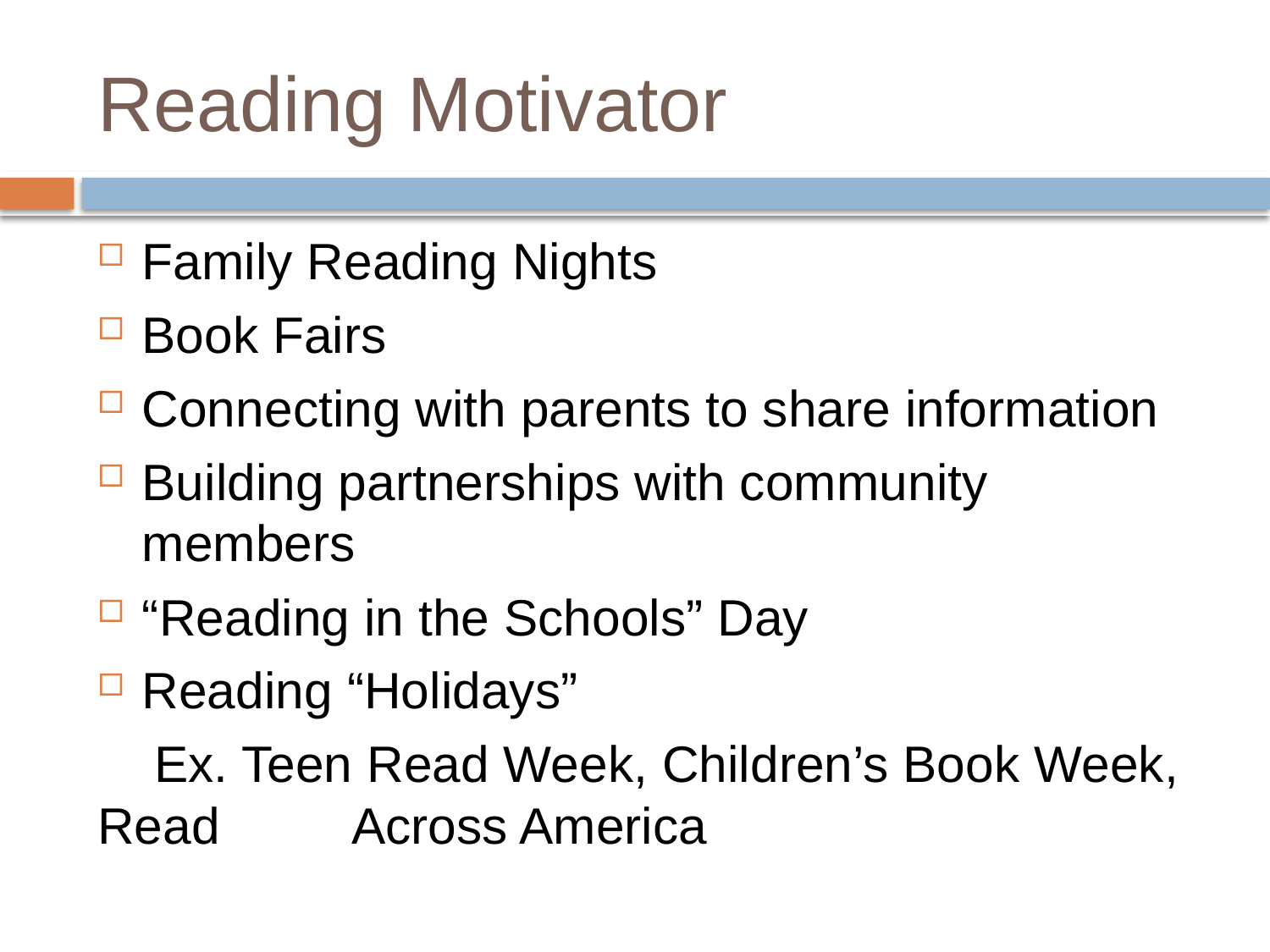

# Reading Motivator
Family Reading Nights
Book Fairs
Connecting with parents to share information
Building partnerships with community members
“Reading in the Schools” Day
Reading “Holidays”
    Ex. Teen Read Week, Children’s Book Week, Read   	Across America